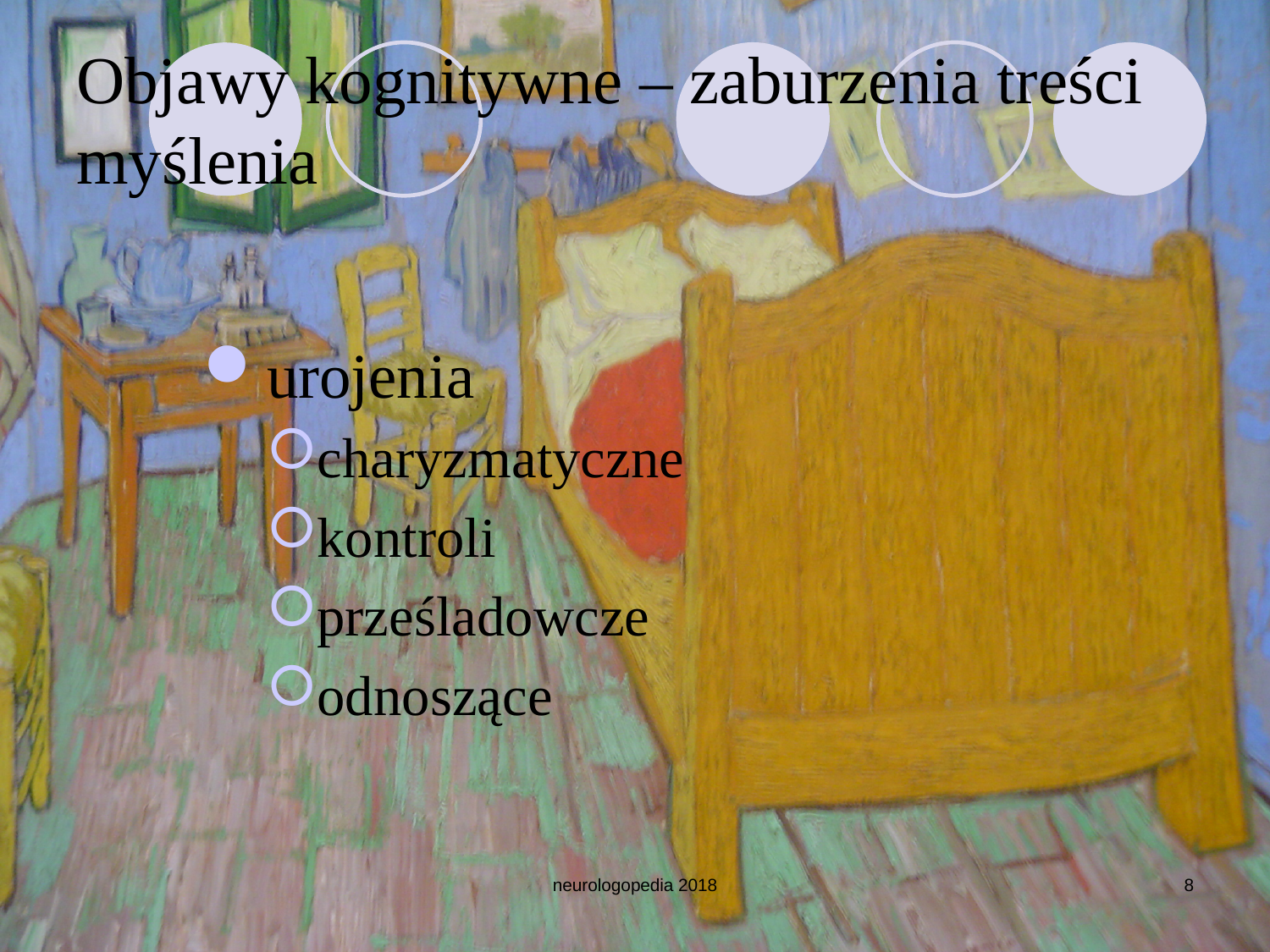

# Objawy kognitywne – zaburzenia treści myślenia
urojenia
charyzmatyczne
kontroli
prześladowcze
odnoszące
neurologopedia 2018
8